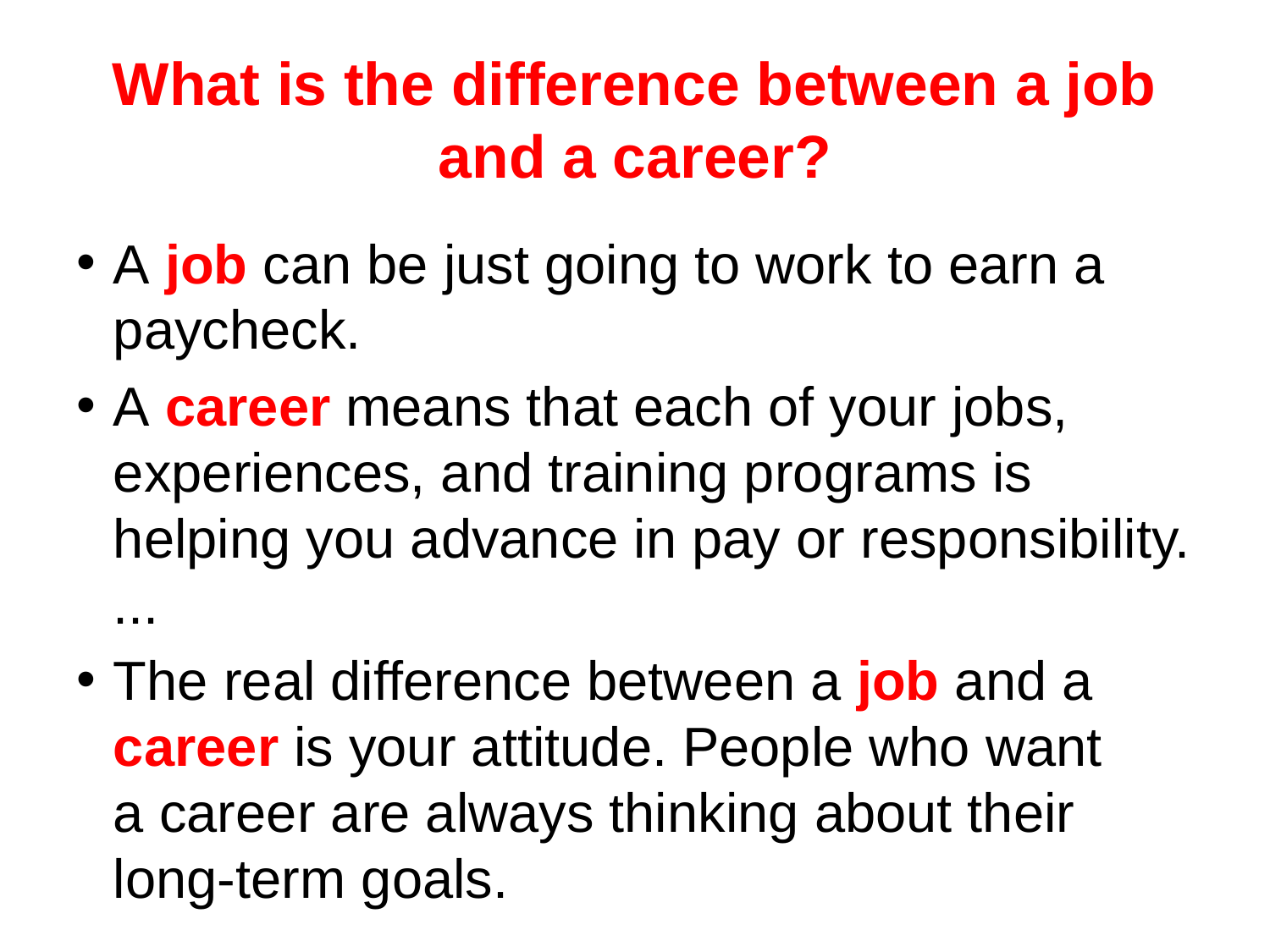

# What is the difference between a job and a career?
A job can be just going to work to earn a paycheck.
A career means that each of your jobs, experiences, and training programs is helping you advance in pay or responsibility. ...
The real difference between a job and a career is your attitude. People who want a career are always thinking about their long-term goals.